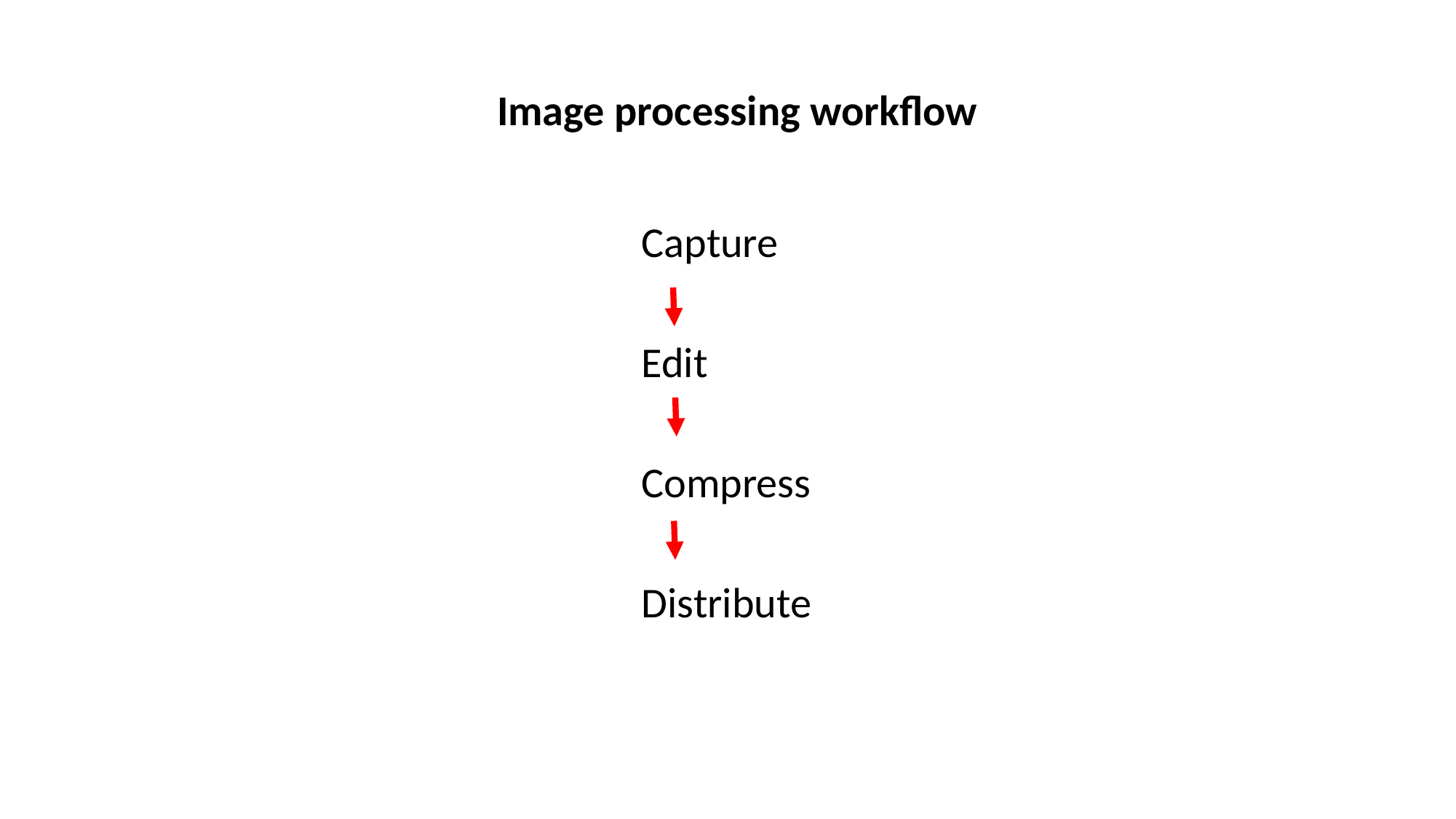

Image processing workflow
Capture

Edit

Compress

Distribute